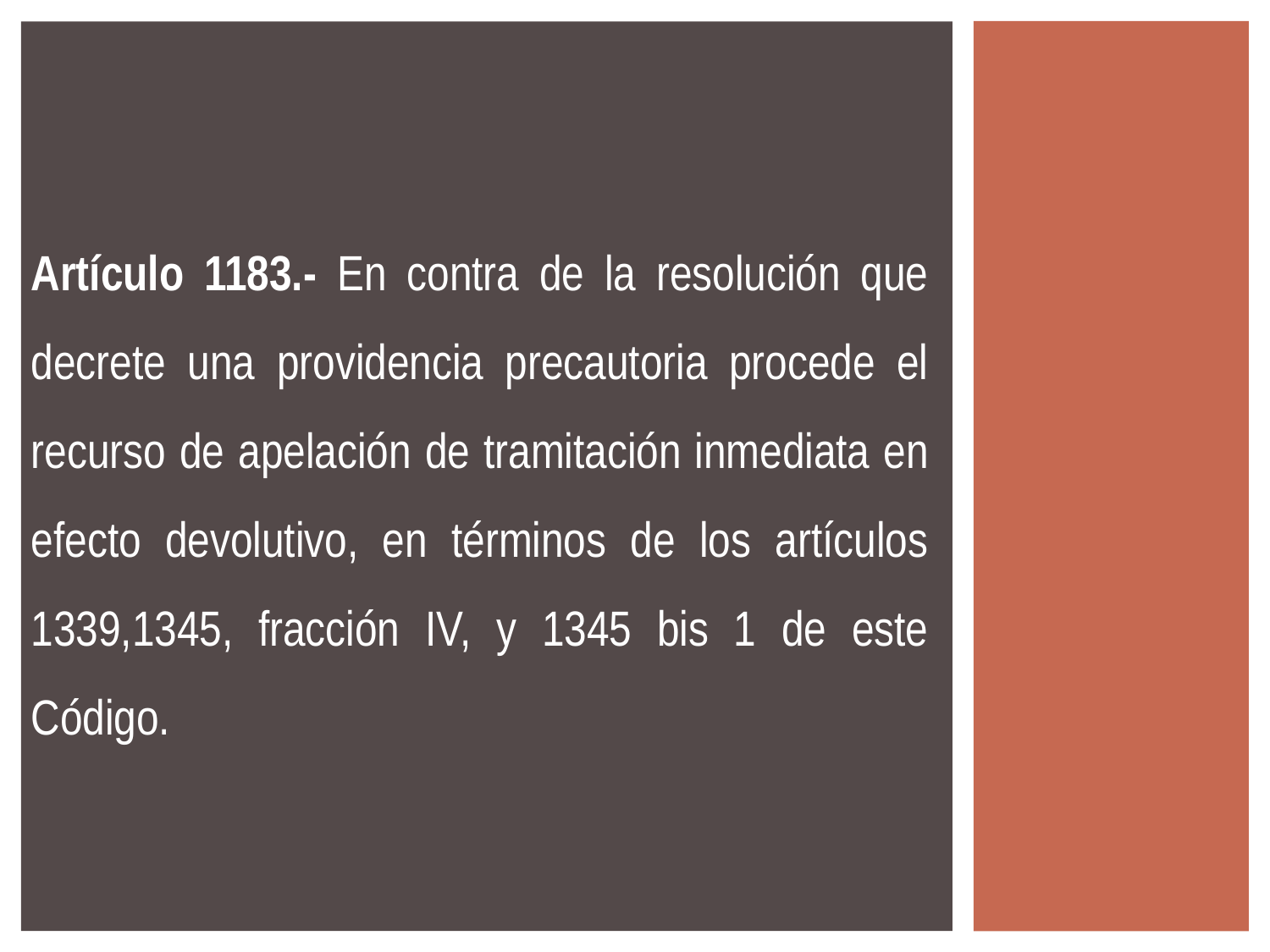

Artículo 1183.- En contra de la resolución que decrete una providencia precautoria procede el recurso de apelación de tramitación inmediata en efecto devolutivo, en términos de los artículos 1339,1345, fracción IV, y 1345 bis 1 de este Código.